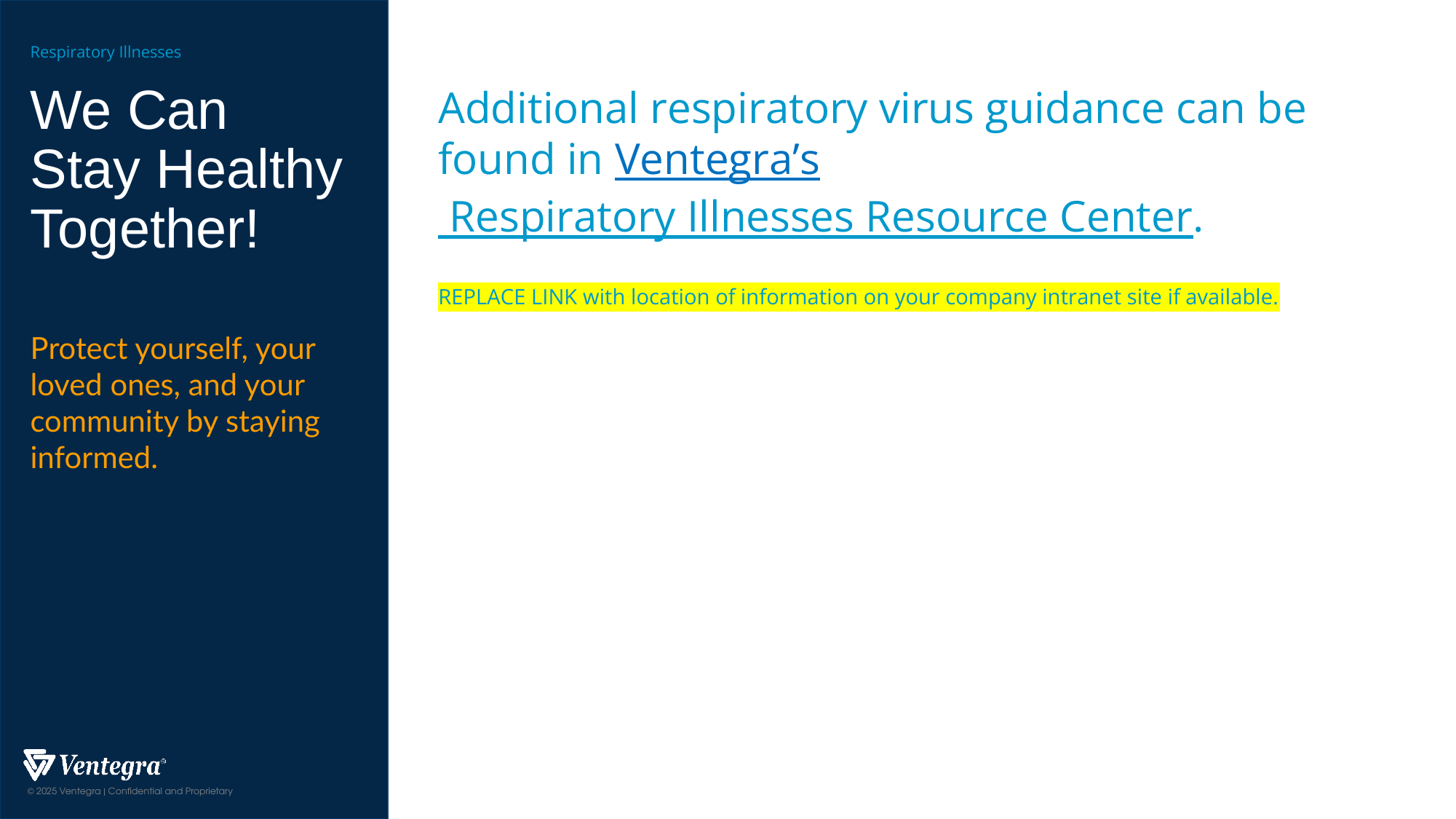

Additional respiratory virus guidance can be found in Ventegra’s Respiratory Illnesses Resource Center.
REPLACE LINK with location of information on your company intranet site if available.

# We Can Stay Healthy Together!
Protect yourself, your loved ones, and your community by staying informed.